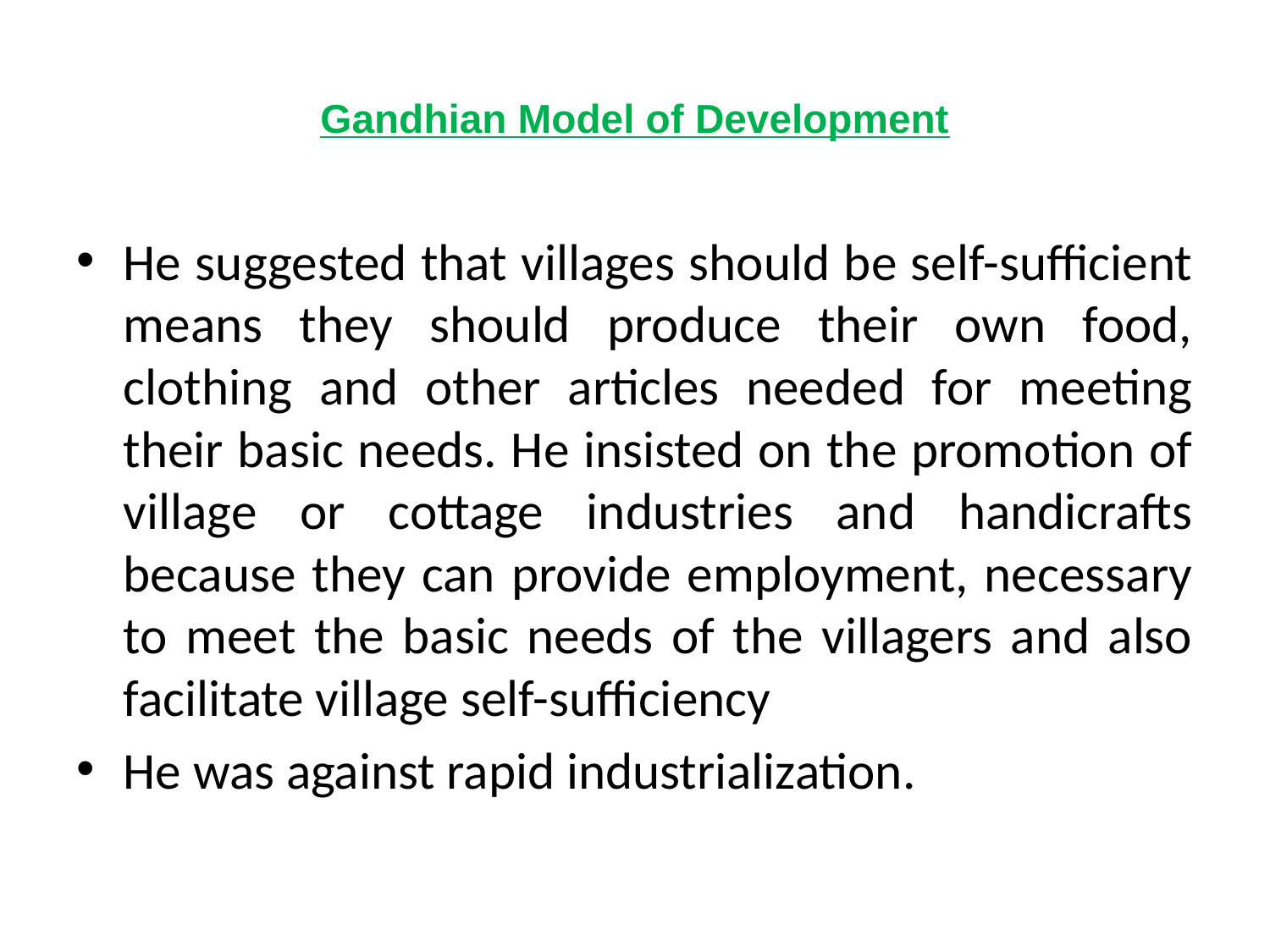

# Gandhian Model of Development
He suggested that villages should be self-sufficient means they should produce their own food, clothing and other articles needed for meeting their basic needs. He insisted on the promotion of village or cottage industries and handicrafts because they can provide employment, necessary to meet the basic needs of the villagers and also facilitate village self-sufficiency
He was against rapid industrialization.